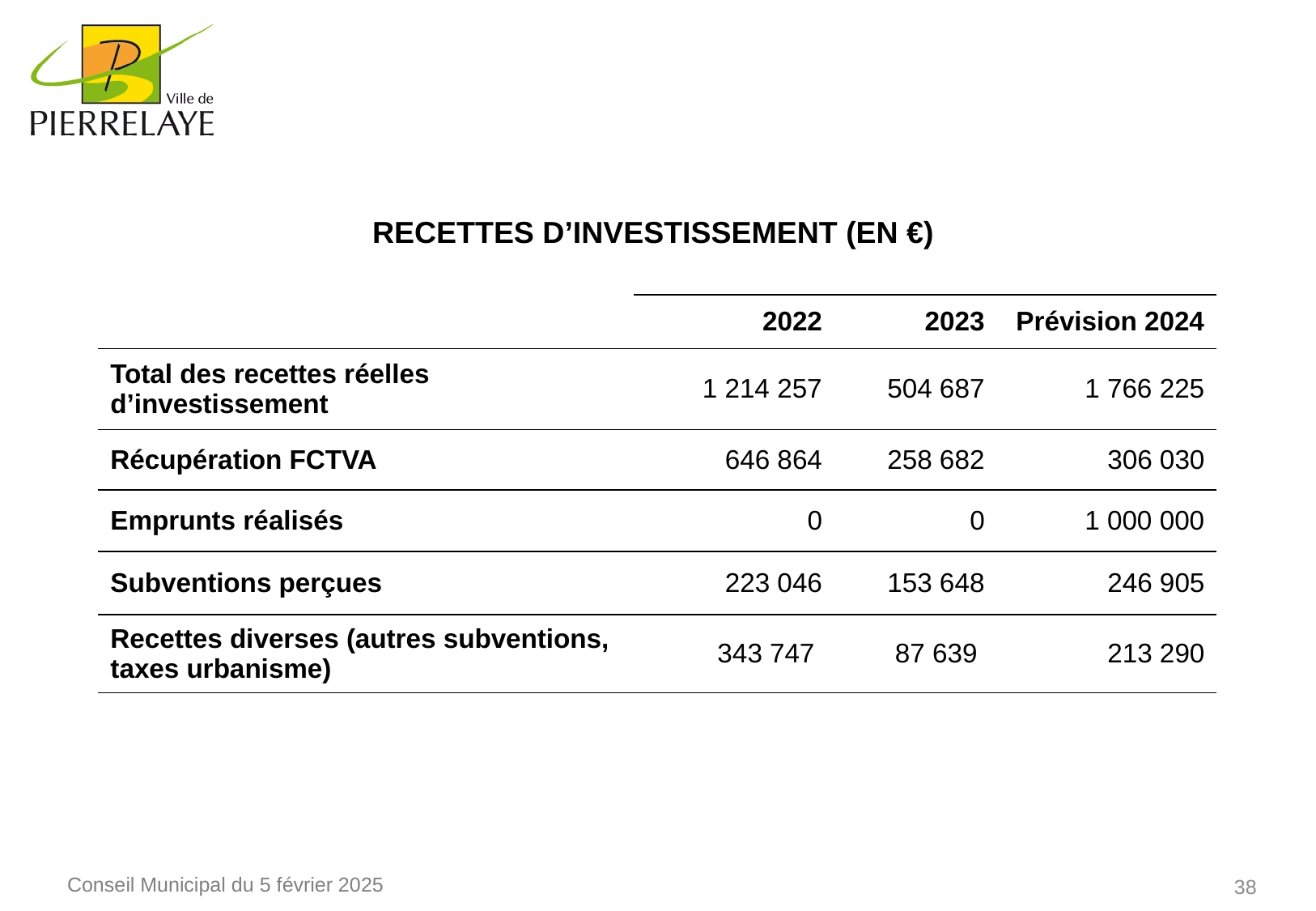

Recettes d’investissement (en €)

|  | 2022 | 2023 | Prévision 2024 |
| --- | --- | --- | --- |
| Total des recettes réelles d’investissement | 1 214 257 | 504 687 | 1 766 225 |
| Récupération FCTVA | 646 864 | 258 682 | 306 030 |
| Emprunts réalisés | 0 | 0 | 1 000 000 |
| Subventions perçues | 223 046 | 153 648 | 246 905 |
| Recettes diverses (autres subventions, taxes urbanisme) | 343 747 | 87 639 | 213 290 |
38
Conseil Municipal du 5 février 2025